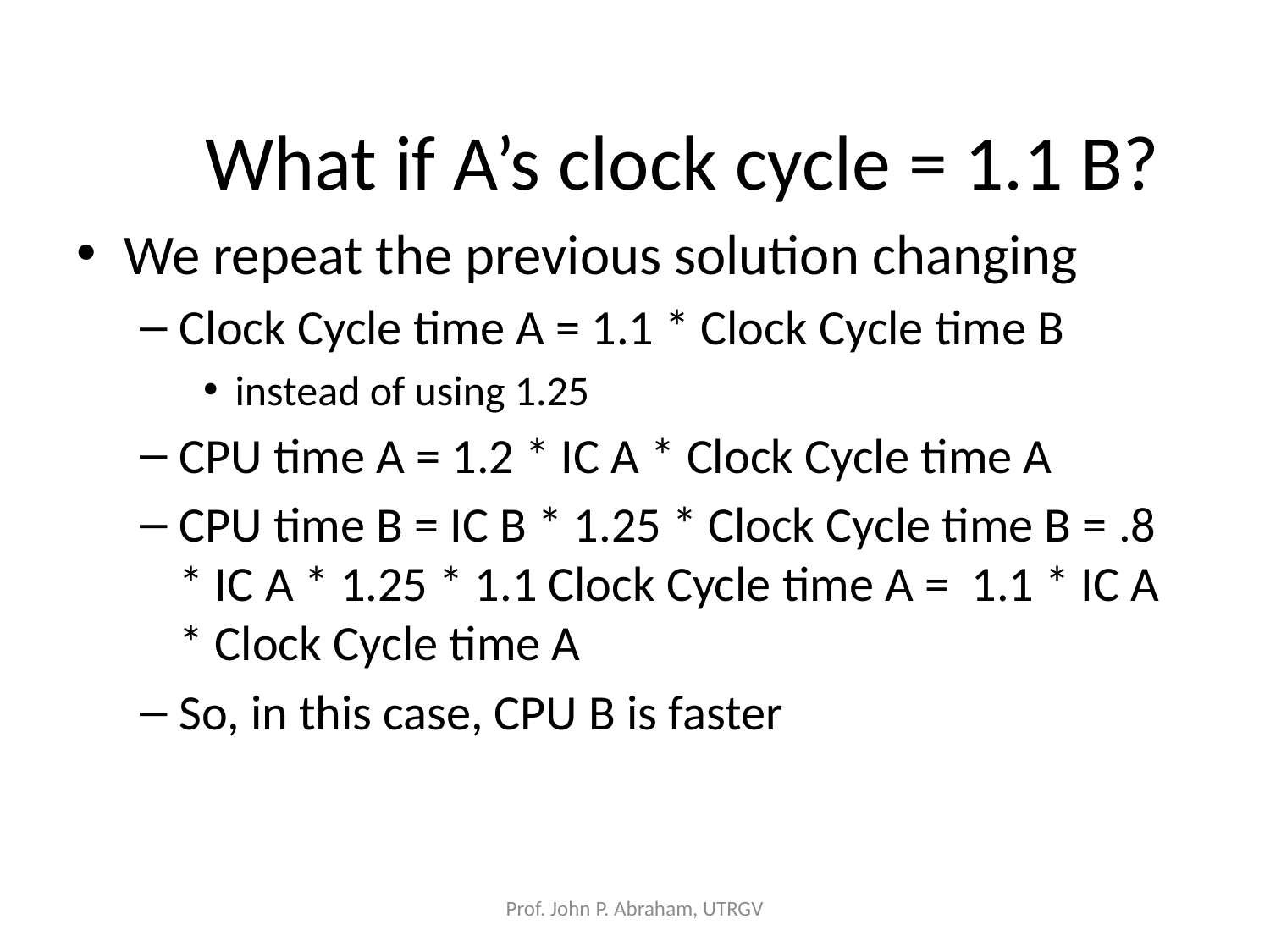

# What if A’s clock cycle = 1.1 B?
We repeat the previous solution changing
Clock Cycle time A = 1.1 * Clock Cycle time B
instead of using 1.25
CPU time A = 1.2 * IC A * Clock Cycle time A
CPU time B = IC B * 1.25 * Clock Cycle time B = .8 * IC A * 1.25 * 1.1 Clock Cycle time A =  1.1 * IC A * Clock Cycle time A
So, in this case, CPU B is faster
Prof. John P. Abraham, UTRGV